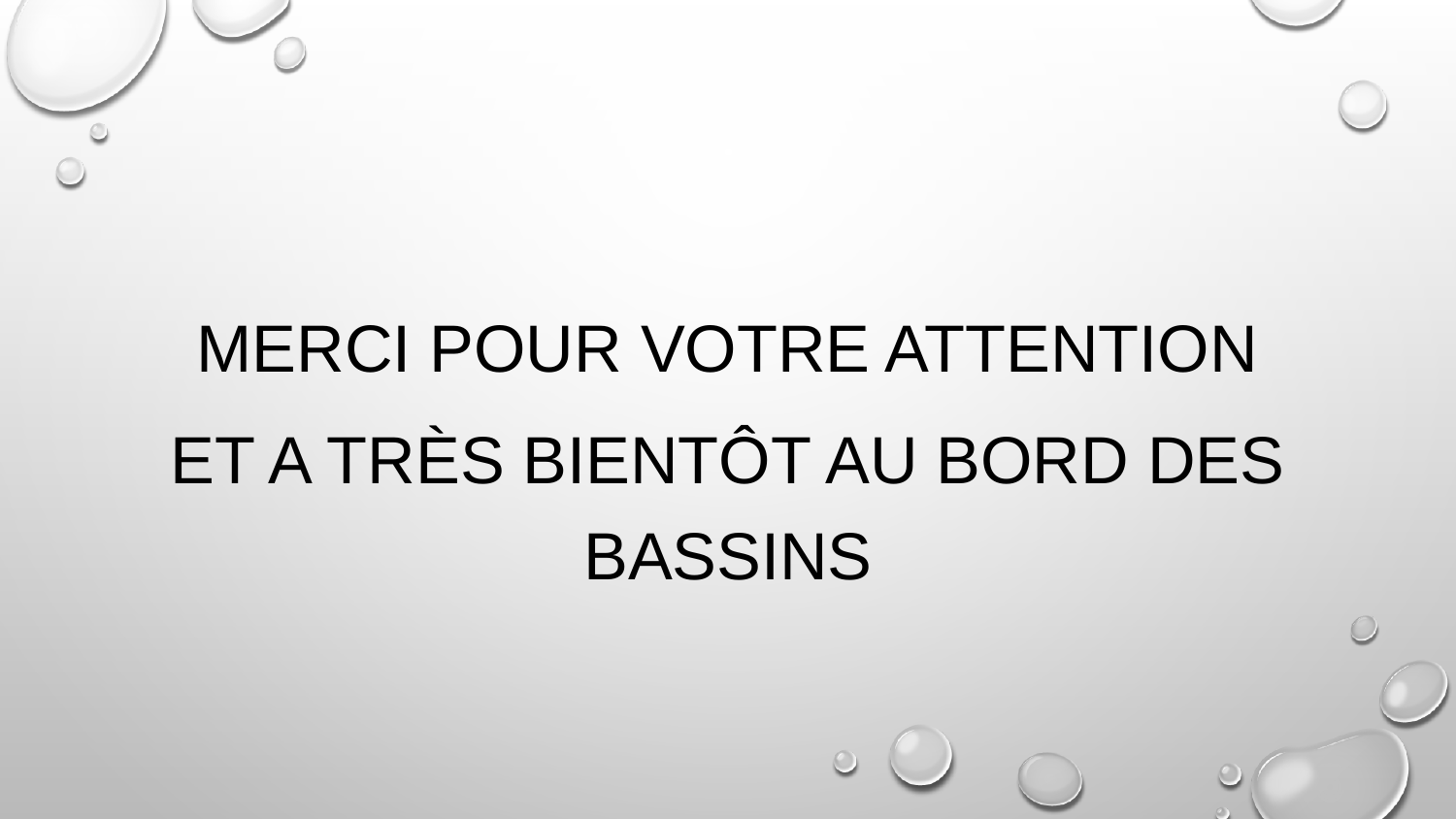

#
Merci pour votre attention
Et a très bientôt au bord des bassins